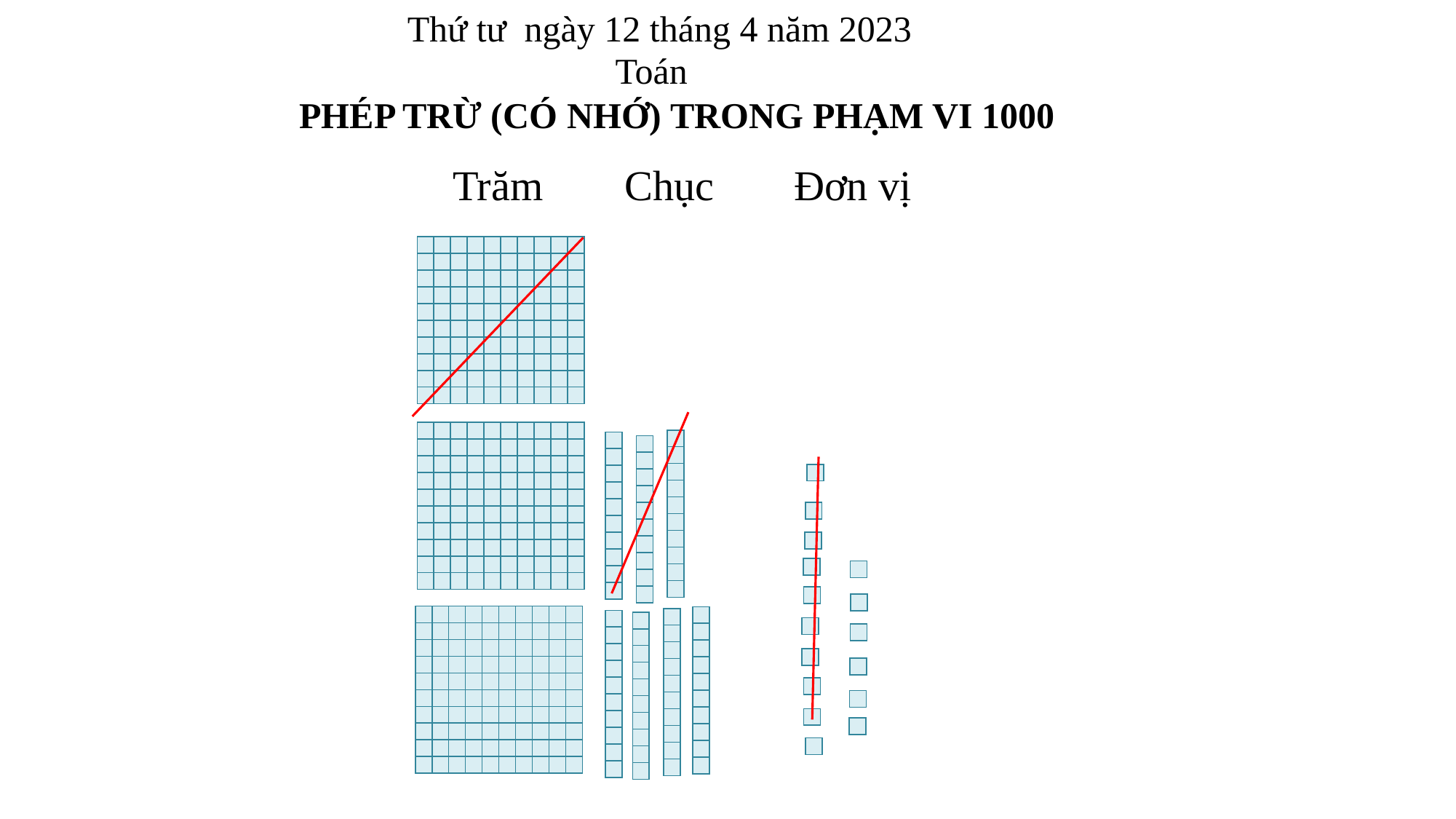

Thứ tư  ngày 12 tháng 4 năm 2023
Toán
PHÉP TRỪ (CÓ NHỚ) TRONG PHẠM VI 1000
| Trăm | Chục | Đơn vị |
| --- | --- | --- |
|  |  |  |